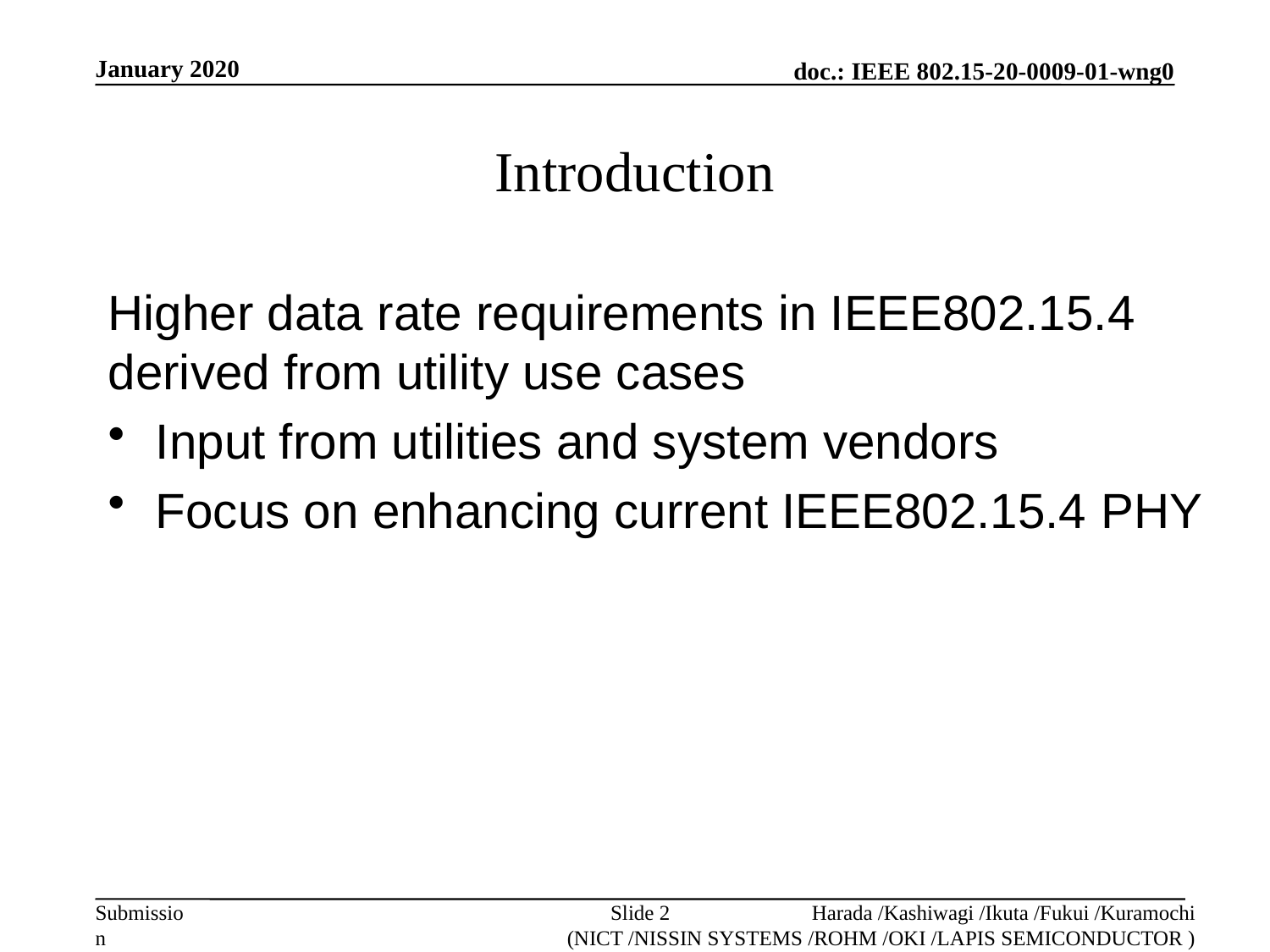

January 2020
# Introduction
Higher data rate requirements in IEEE802.15.4 derived from utility use cases
Input from utilities and system vendors
Focus on enhancing current IEEE802.15.4 PHY

Harada /Kashiwagi /Ikuta /Fukui /Kuramochi
(NICT /NISSIN SYSTEMS /ROHM /OKI /LAPIS SEMICONDUCTOR )
Slide 2